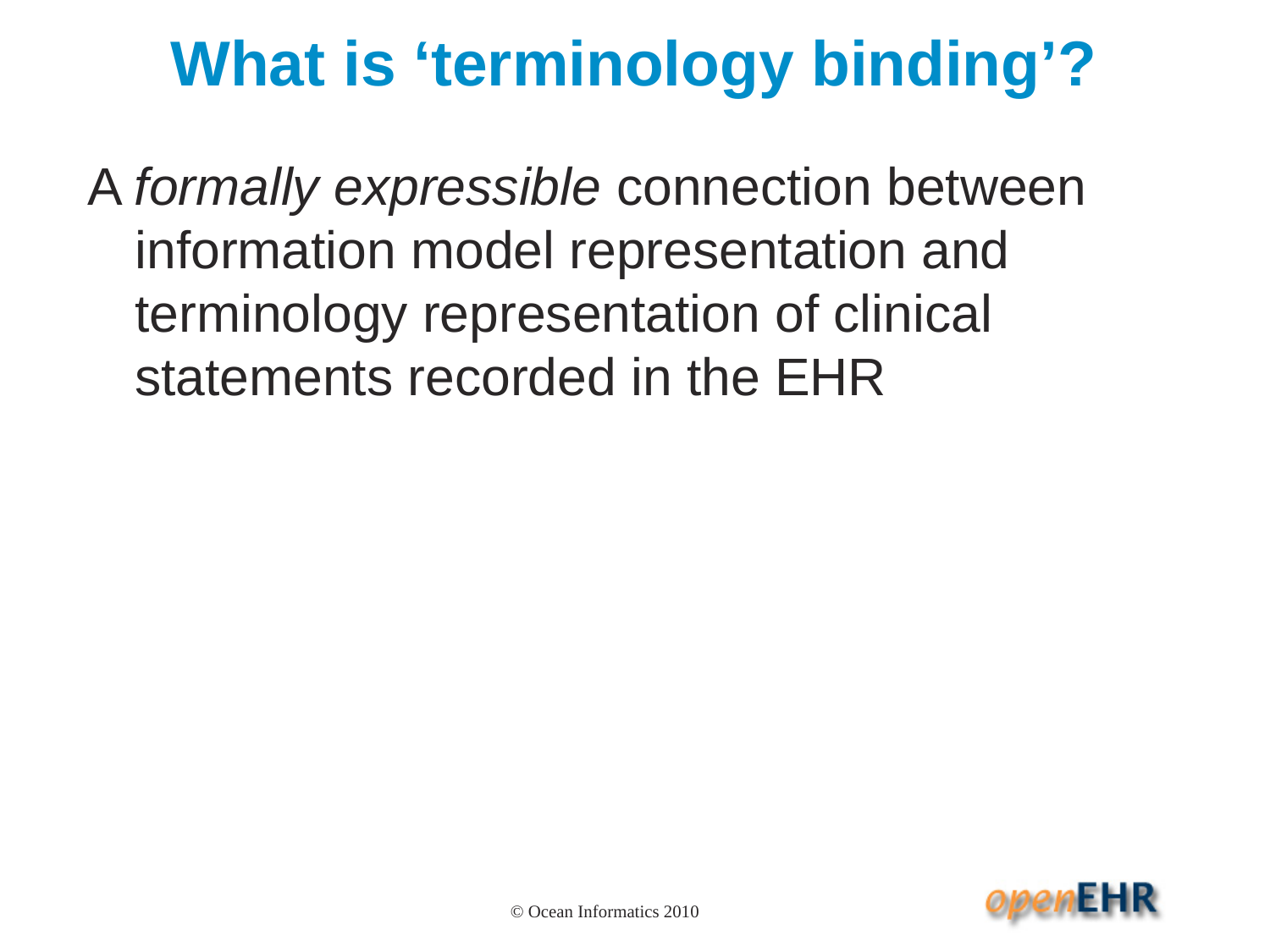

# What is ‘terminology binding’?
A formally expressible connection between information model representation and terminology representation of clinical statements recorded in the EHR